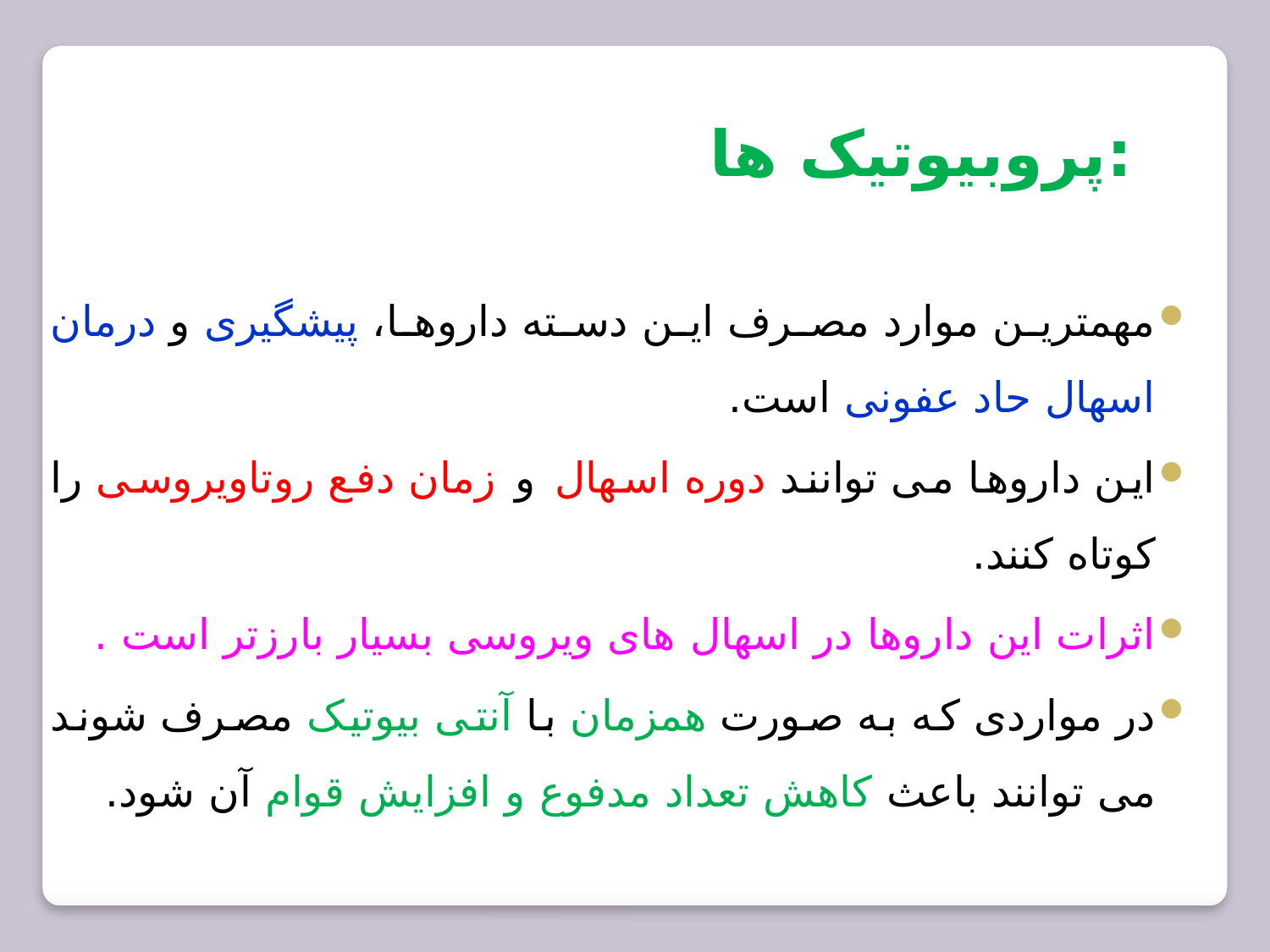

پروبیوتیک ها:
مهمترین موارد مصرف این دسته داروها، پیشگیری و درمان اسهال حاد عفونی است.
این داروها می توانند دوره اسهال و زمان دفع روتاویروسی را کوتاه کنند.
اثرات این داروها در اسهال های ویروسی بسیار بارزتر است .
در مواردی که به صورت همزمان با آنتی بیوتیک مصرف شوند می توانند باعث کاهش تعداد مدفوع و افزایش قوام آن شود.